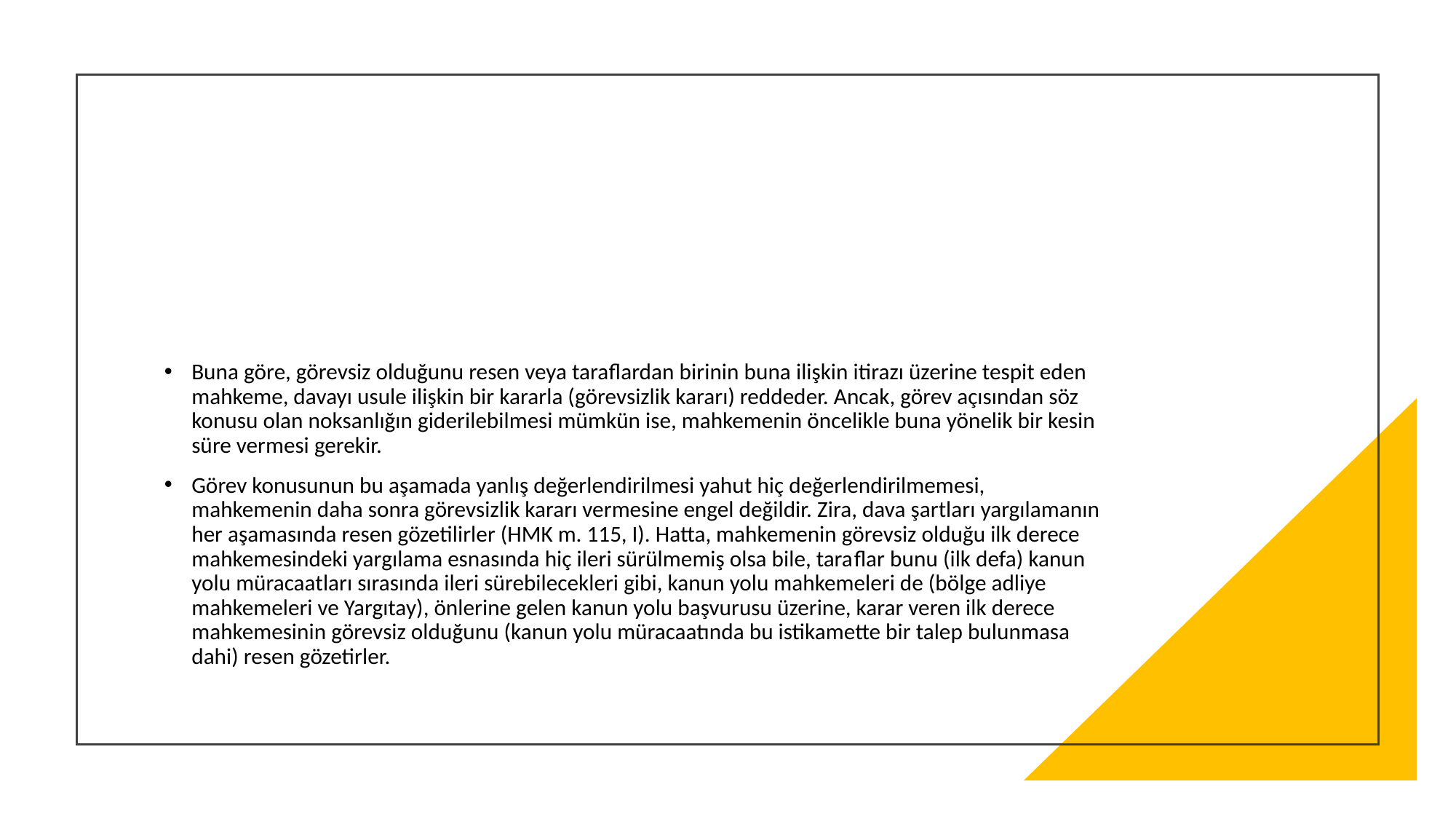

#
Buna göre, görevsiz olduğunu resen veya taraf­lardan birinin buna ilişkin itirazı üzerine tespit eden mahkeme, davayı usule ilişkin bir kararla (görevsizlik kararı) reddeder. Ancak, görev açısından söz konusu olan noksanlığın giderilebilmesi mümkün ise, mahkemenin öncelikle buna yönelik bir kesin süre vermesi gerekir.
Görev konusunun bu aşamada yanlış değerlendirilmesi yahut hiç değerlendirilmemesi, mahkemenin daha sonra görevsizlik kararı vermesine engel değildir. Zira, dava şartları yargılamanın her aşamasında resen gözetilirler (HMK m. 115, I). Hatta, mahkemenin görevsiz olduğu ilk derece mahkemesindeki yargılama esnasında hiç ileri sürülmemiş olsa bile, taraf­lar bunu (ilk defa) kanun yolu müracaatları sırasında ileri sürebilecekleri gibi, kanun yolu mahkemeleri de (bölge adliye mahkemeleri ve Yargıtay), önlerine gelen kanun yolu başvurusu üzerine, karar veren ilk derece mahkemesinin görevsiz olduğunu (kanun yolu müracaatında bu istikamette bir talep bulunmasa dahi) resen gözetirler.